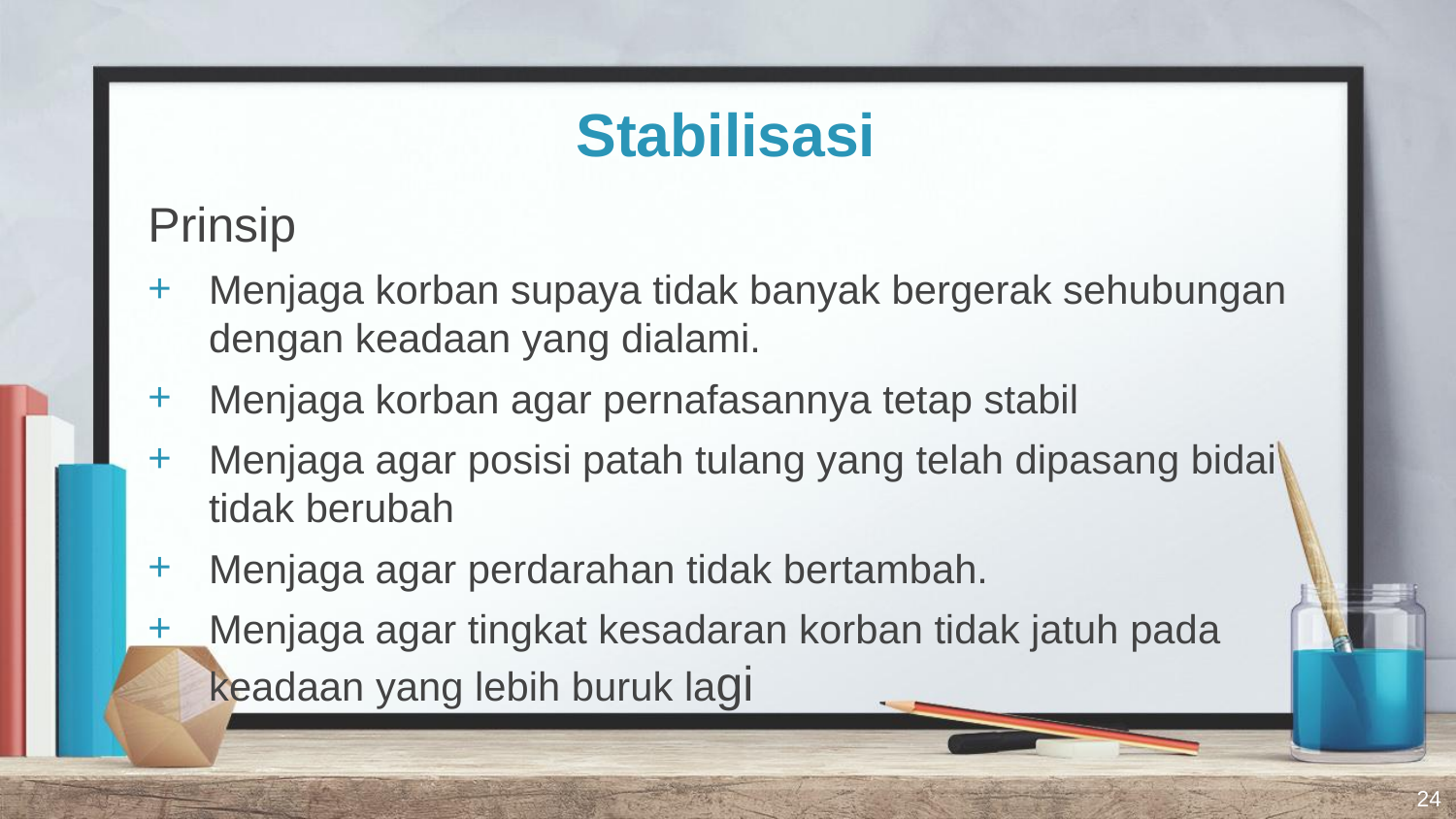

# Stabilisasi
Prinsip
Menjaga korban supaya tidak banyak bergerak sehubungan dengan keadaan yang dialami.
Menjaga korban agar pernafasannya tetap stabil
Menjaga agar posisi patah tulang yang telah dipasang bidai tidak berubah
Menjaga agar perdarahan tidak bertambah.
Menjaga agar tingkat kesadaran korban tidak jatuh pada keadaan yang lebih buruk lagi

24